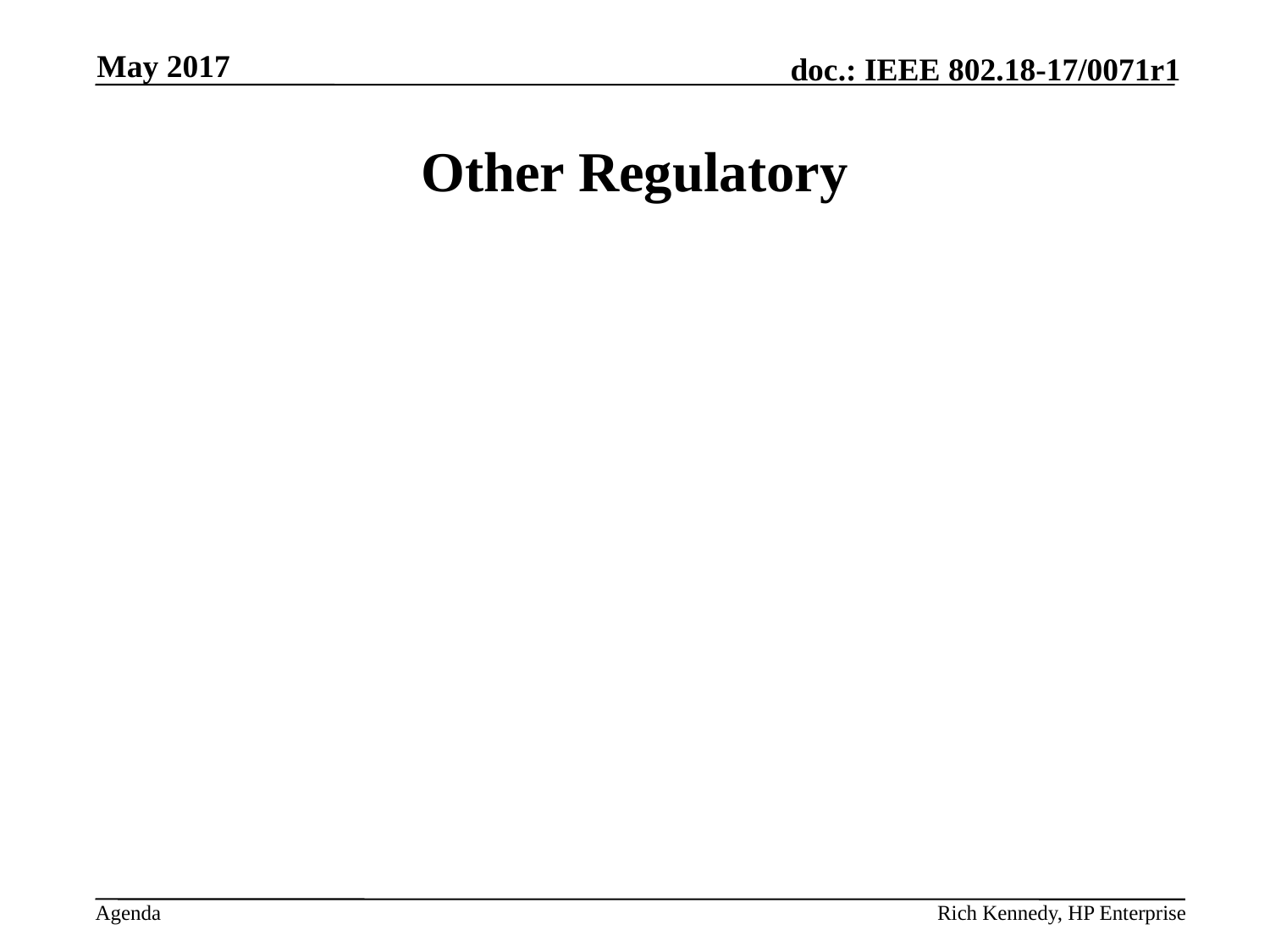

May 2017
# Other Regulatory

Rich Kennedy, HP Enterprise